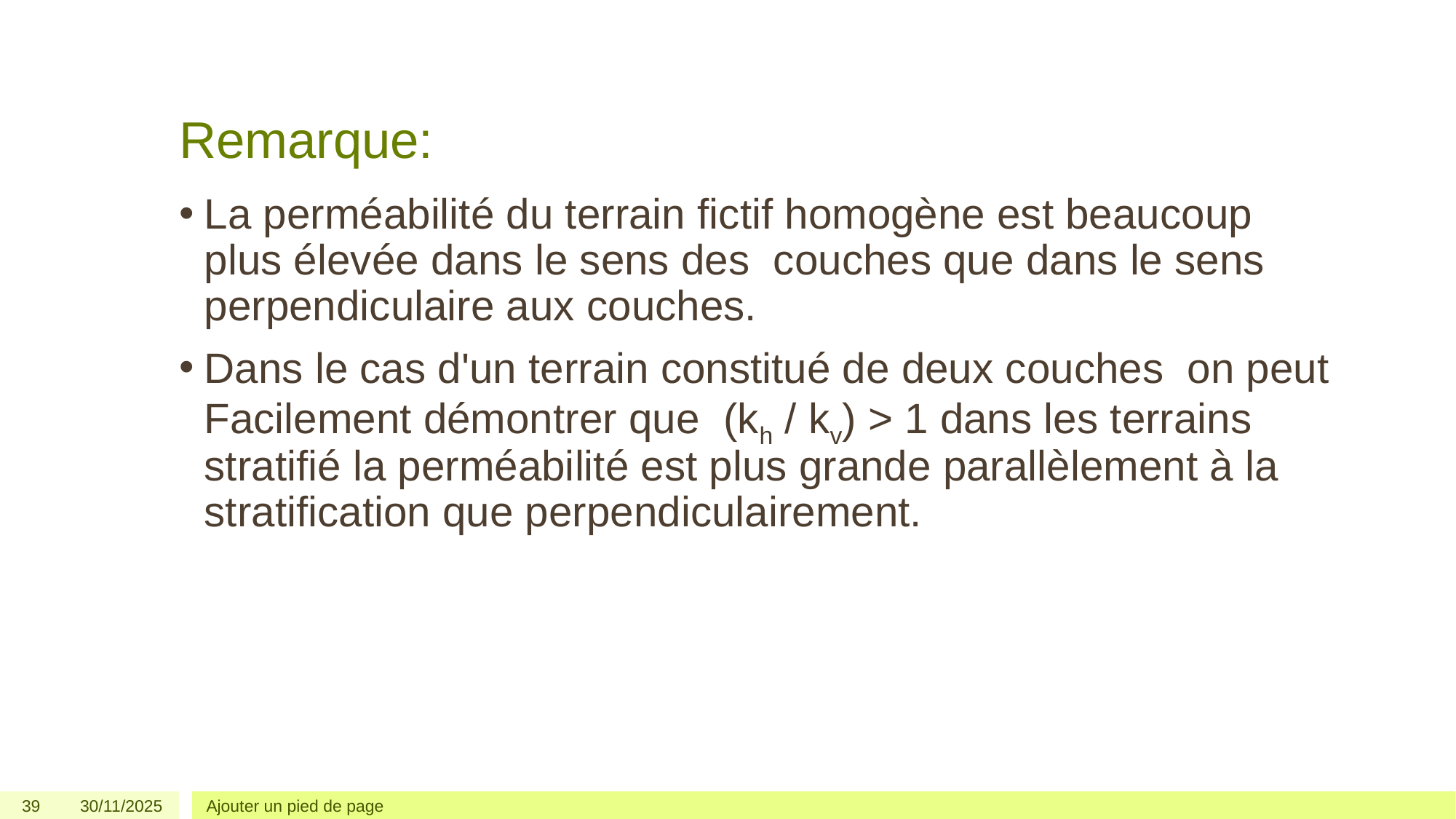

# Remarque:
La perméabilité du terrain fictif homogène est beaucoup plus élevée dans le sens des  couches que dans le sens perpendiculaire aux couches.
Dans le cas d'un terrain constitué de deux couches  on peut Facilement démontrer que  (kh / kv) > 1 dans les terrains stratifié la perméabilité est plus grande parallèlement à la stratification que perpendiculairement.
39
30/11/2025
Ajouter un pied de page